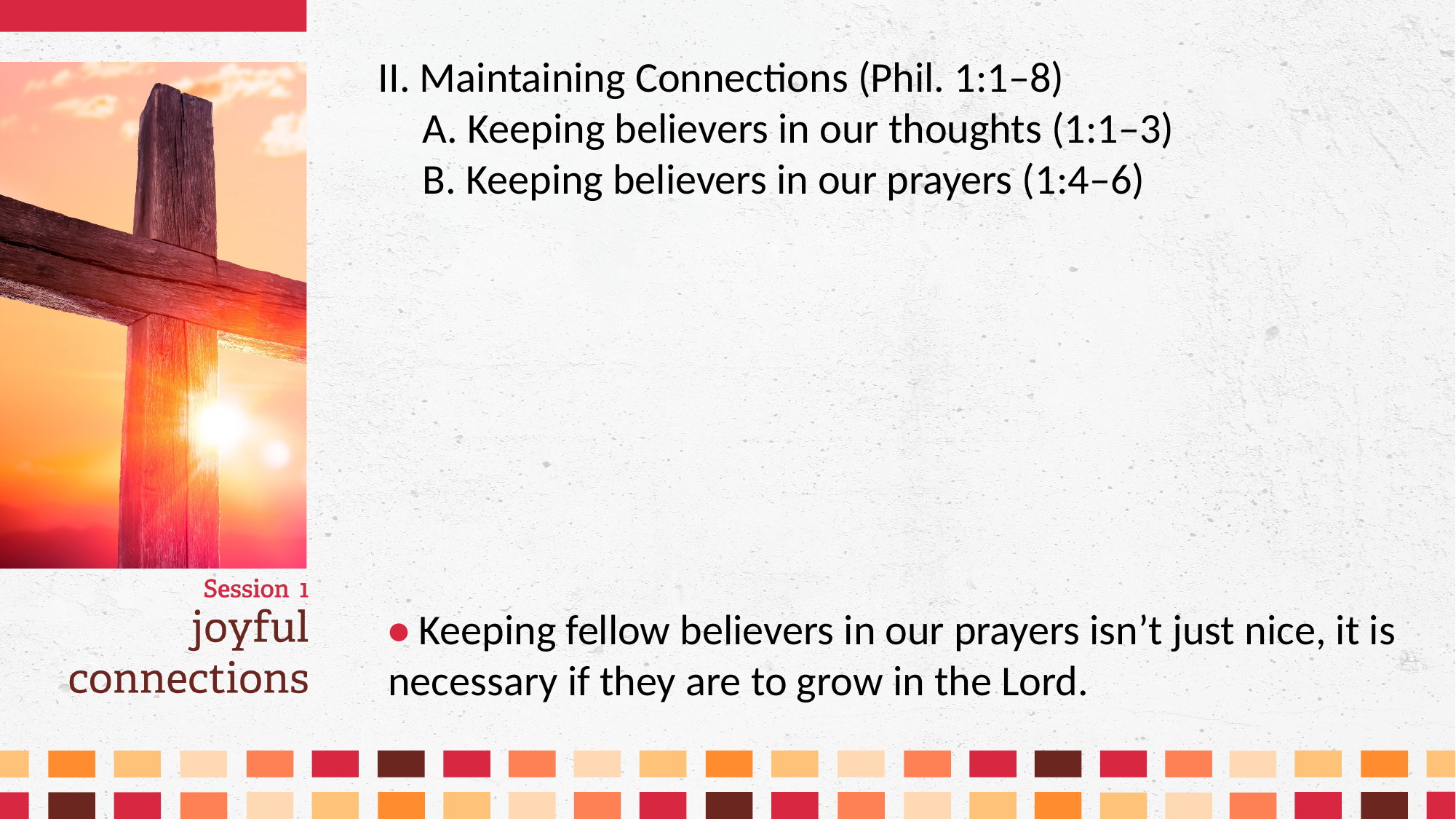

II. Maintaining Connections (Phil. 1:1–8)
	A. Keeping believers in our thoughts (1:1–3)
	B. Keeping believers in our prayers (1:4–6)
• Keeping fellow believers in our prayers isn’t just nice, it is necessary if they are to grow in the Lord.